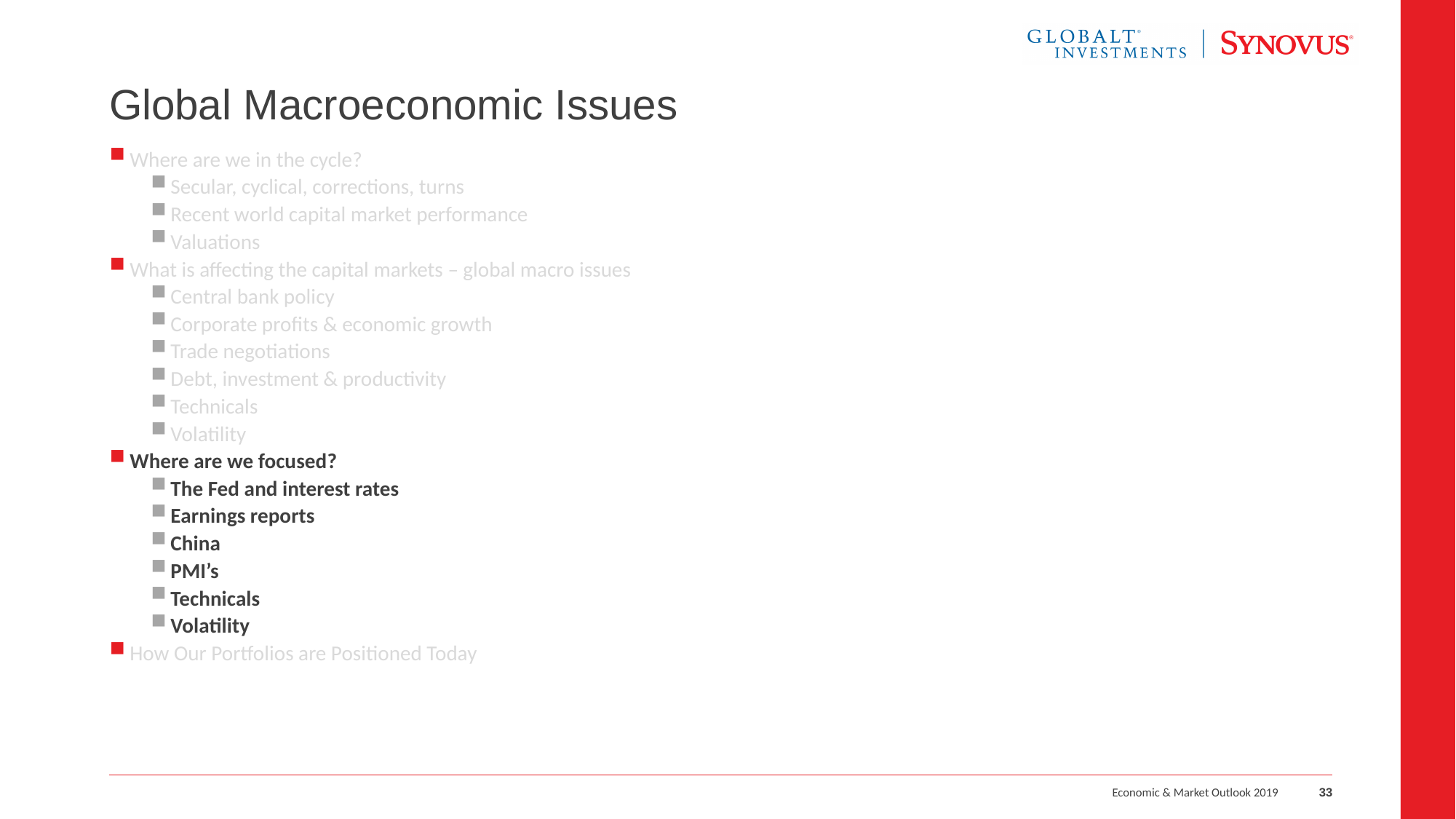

# Global Macroeconomic Issues
Where are we in the cycle?
Secular, cyclical, corrections, turns
Recent world capital market performance
Valuations
What is affecting the capital markets – global macro issues
Central bank policy
Corporate profits & economic growth
Trade negotiations
Debt, investment & productivity
Technicals
Volatility
Where are we focused?
The Fed and interest rates
Earnings reports
China
PMI’s
Technicals
Volatility
How Our Portfolios are Positioned Today

Economic & Market Outlook 2019
33